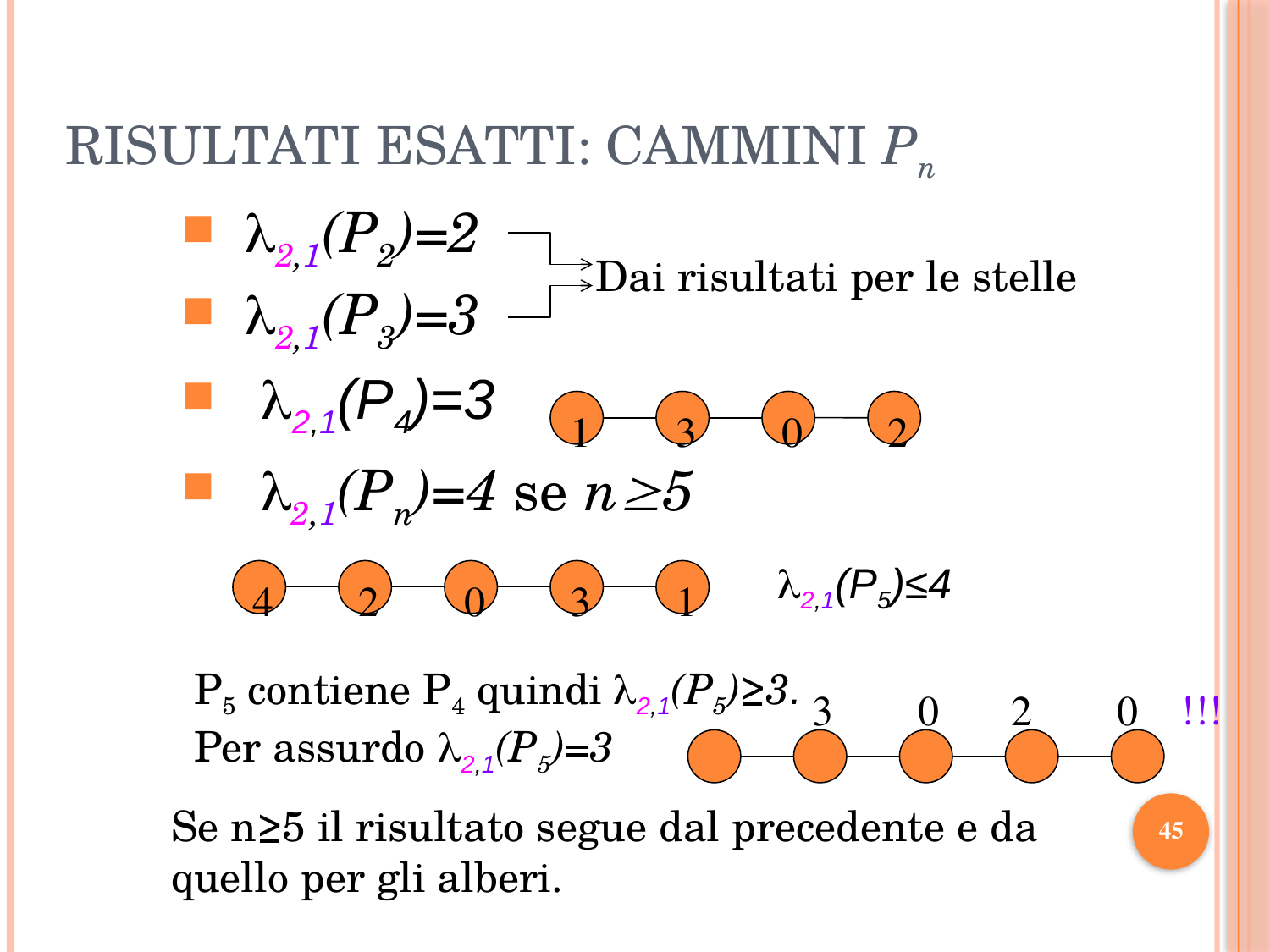

# Risultati esatti: cammini Pn
 λ2,1(P2)=2
Dai risultati per le stelle
 λ2,1(P3)=3

  λ2,1(P4)=3
1
3
0
2
  λ2,1(Pn)=4 se n≥5
λ2,1(P5)≤4
4
2
0
3
1
P5 contiene P4 quindi λ2,1(P5)≥3.
Per assurdo λ2,1(P5)=3
!!!
3
0
2
0

Se n≥5 il risultato segue dal precedente e da quello per gli alberi.
45